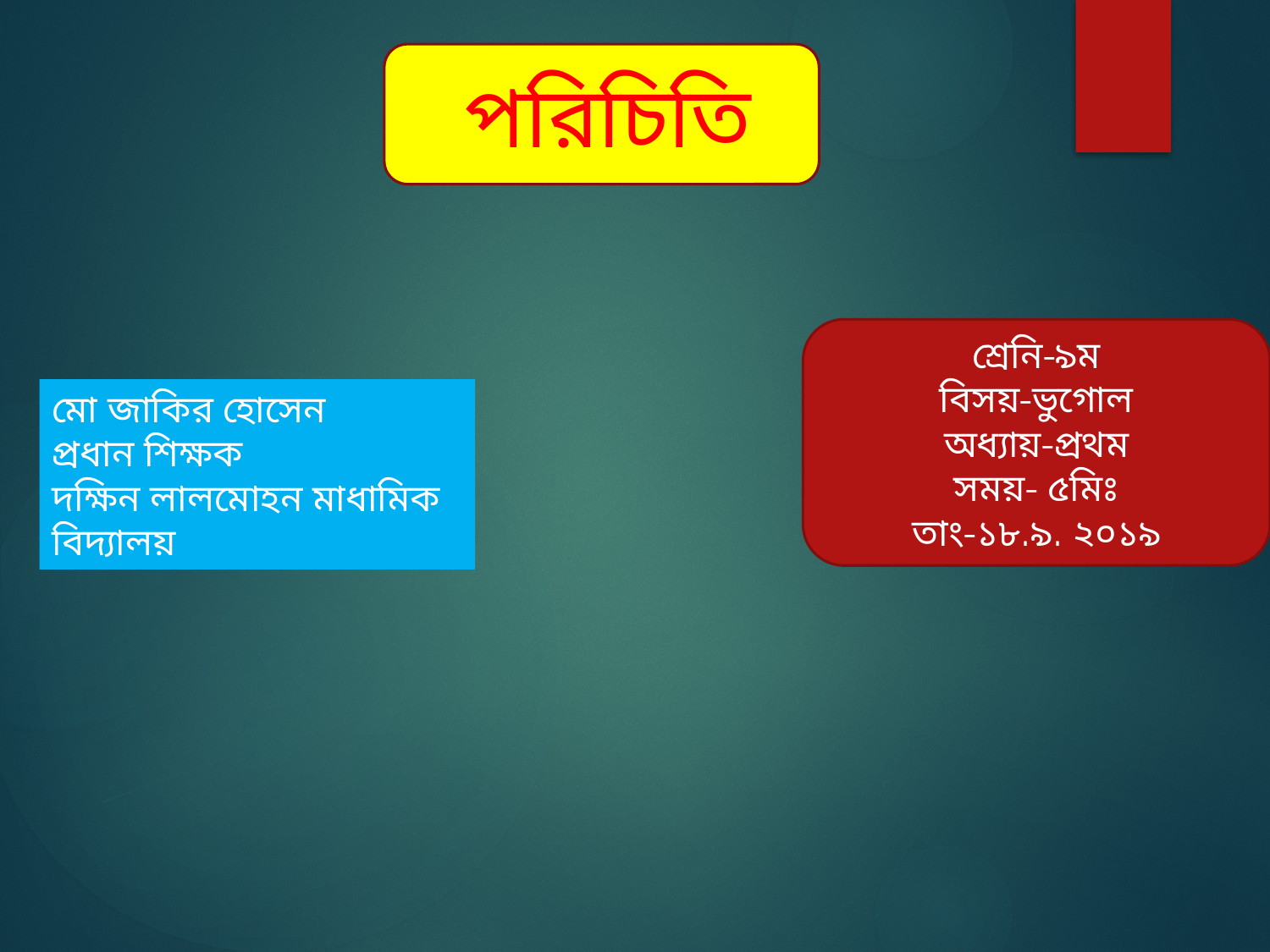

পরিচিতি
শ্রেনি-৯ম
বিসয়-ভুগোল
অধ্যায়-প্রথম
সময়- ৫মিঃ
তাং-১৮.৯. ২০১৯
মো জাকির হোসেন
প্রধান শিক্ষক
দক্ষিন লালমোহন মাধামিক বিদ্যালয়